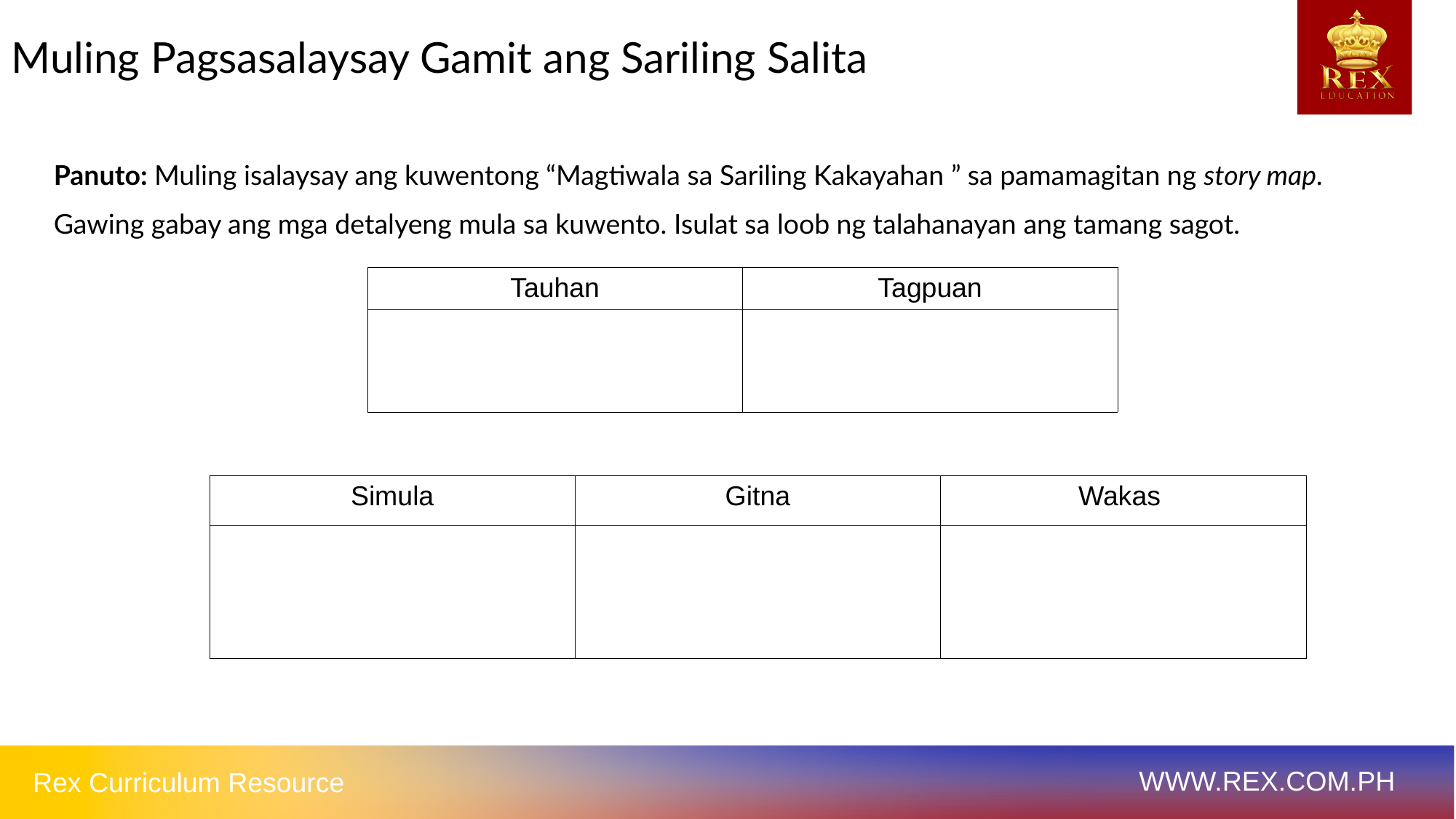

Muling Pagsasalaysay Gamit ang Sariling Salita
Panuto: Muling isalaysay ang kuwentong “Magtiwala sa Sariling Kakayahan ” sa pamamagitan ng story map. Gawing gabay ang mga detalyeng mula sa kuwento. Isulat sa loob ng talahanayan ang tamang sagot.
| Tauhan | Tagpuan |
| --- | --- |
|  |  |
| Simula | Gitna | Wakas |
| --- | --- | --- |
|  |  |  |